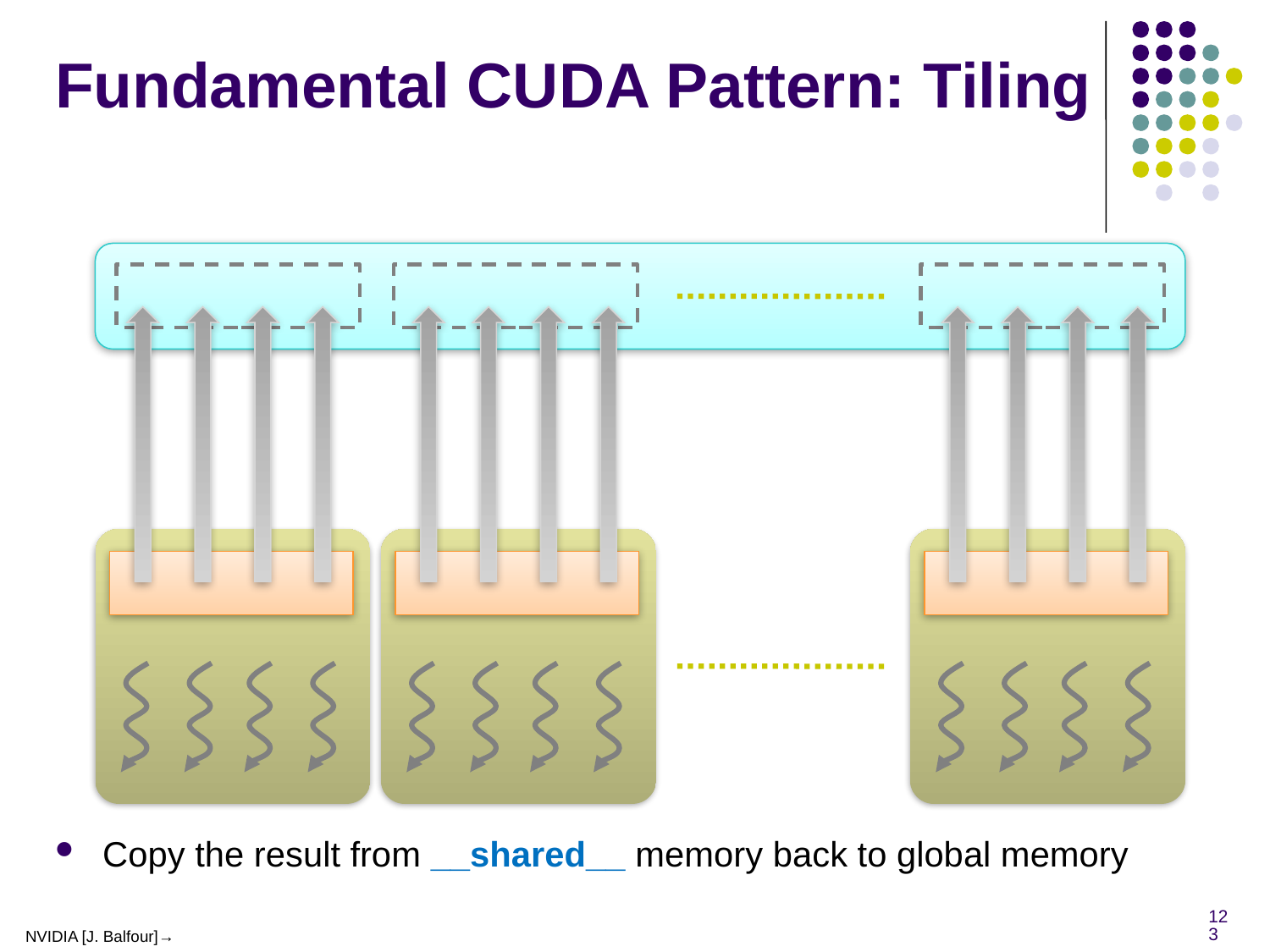

# Fundamental CUDA Pattern: Tiling

Copy the result from __shared__ memory back to global memory
123
NVIDIA [J. Balfour]→